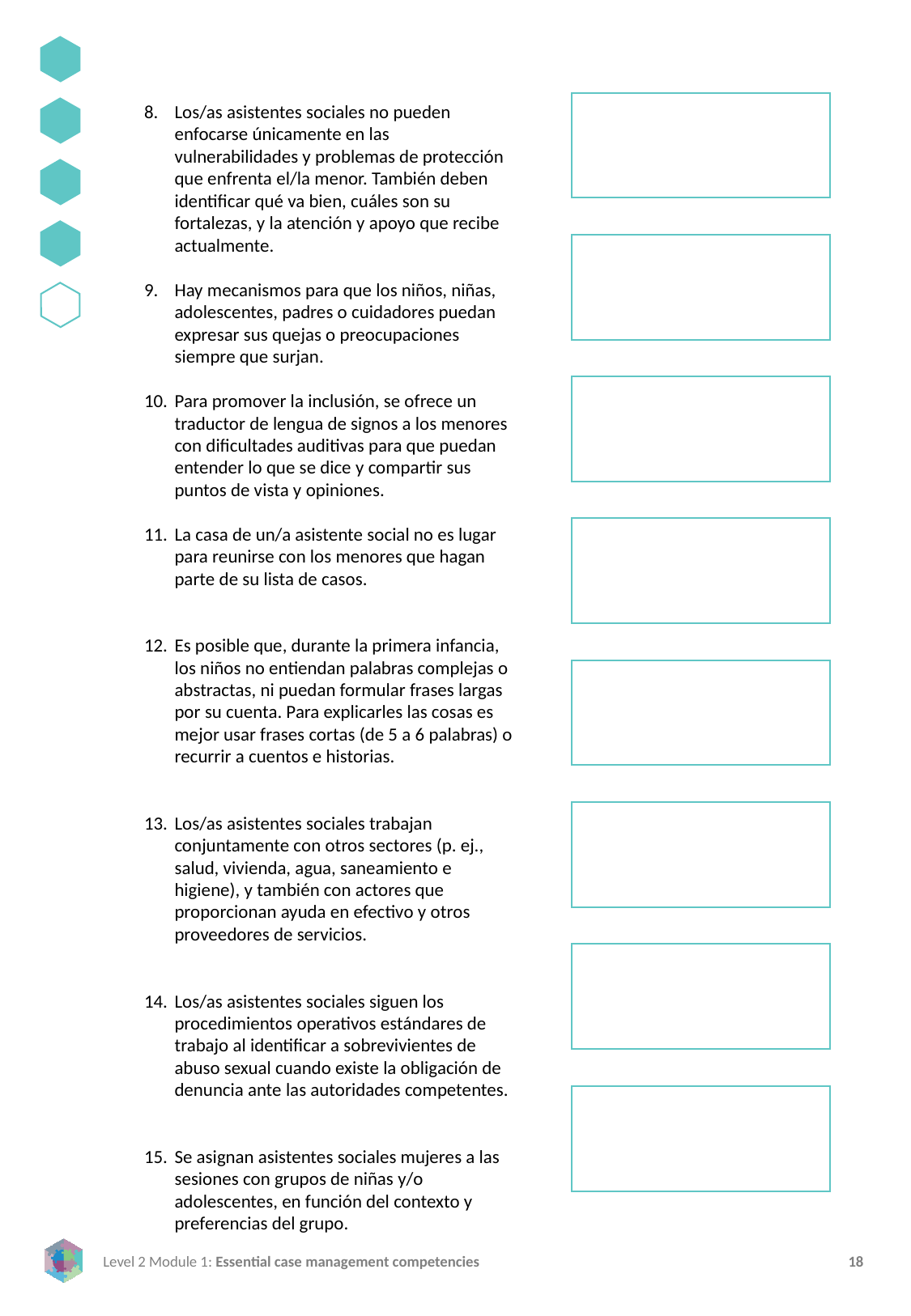

Los/as asistentes sociales no pueden enfocarse únicamente en las vulnerabilidades y problemas de protección que enfrenta el/la menor. También deben identificar qué va bien, cuáles son su fortalezas, y la atención y apoyo que recibe actualmente.

Hay mecanismos para que los niños, niñas, adolescentes, padres o cuidadores puedan expresar sus quejas o preocupaciones siempre que surjan.
Para promover la inclusión, se ofrece un traductor de lengua de signos a los menores con dificultades auditivas para que puedan entender lo que se dice y compartir sus puntos de vista y opiniones.

La casa de un/a asistente social no es lugar para reunirse con los menores que hagan parte de su lista de casos.

Es posible que, durante la primera infancia, los niños no entiendan palabras complejas o abstractas, ni puedan formular frases largas por su cuenta. Para explicarles las cosas es mejor usar frases cortas (de 5 a 6 palabras) o recurrir a cuentos e historias.

Los/as asistentes sociales trabajan conjuntamente con otros sectores (p. ej., salud, vivienda, agua, saneamiento e higiene), y también con actores que proporcionan ayuda en efectivo y otros proveedores de servicios.

Los/as asistentes sociales siguen los procedimientos operativos estándares de trabajo al identificar a sobrevivientes de abuso sexual cuando existe la obligación de denuncia ante las autoridades competentes.

Se asignan asistentes sociales mujeres a las sesiones con grupos de niñas y/o adolescentes, en función del contexto y preferencias del grupo.